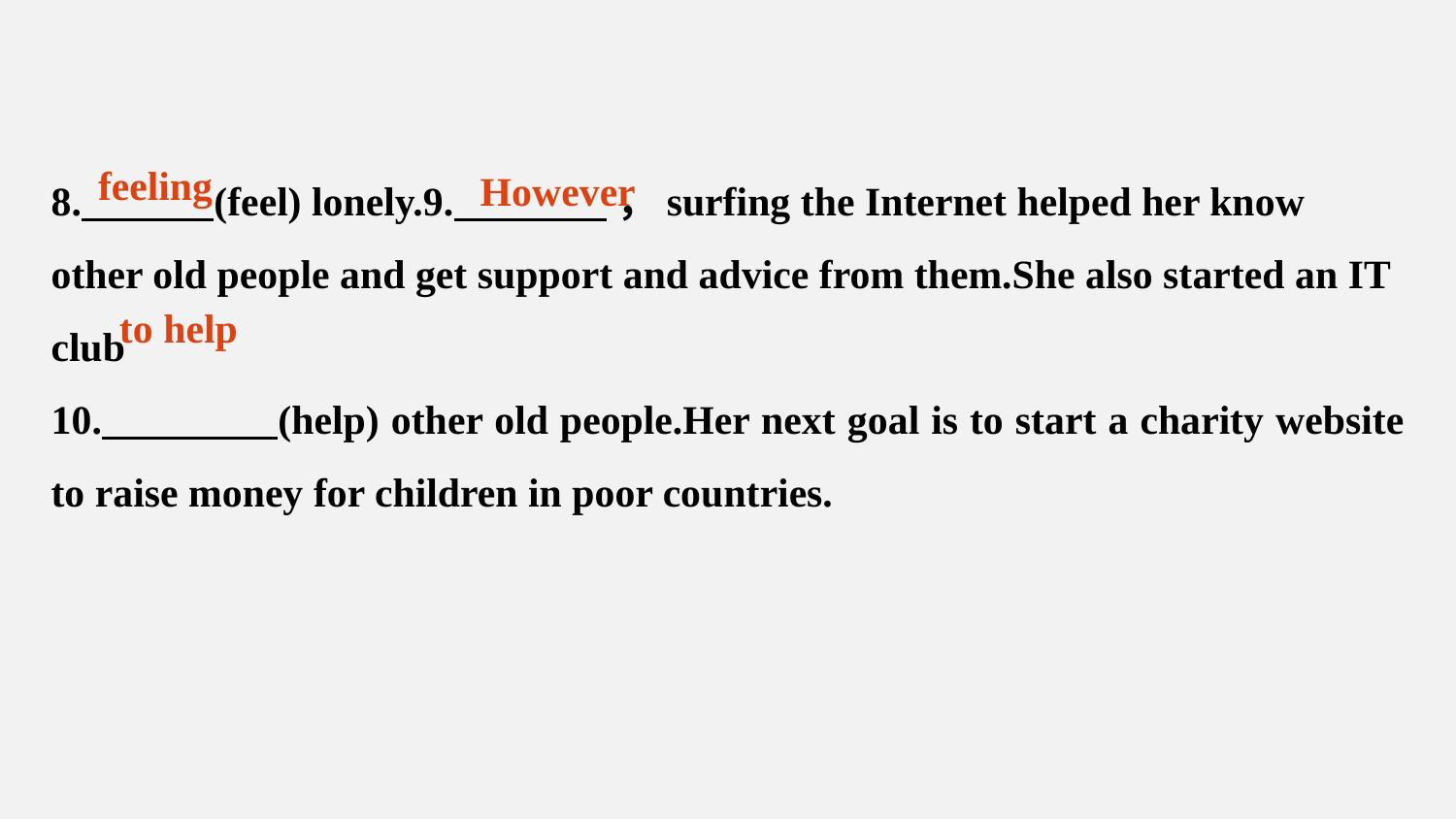

8.             (feel) lonely.9.               ，surfing the Internet helped her know other old people and get support and advice from them.She also started an IT club
10.               (help) other old people.Her next goal is to start a charity website to raise money for children in poor countries.
feeling
However
to help